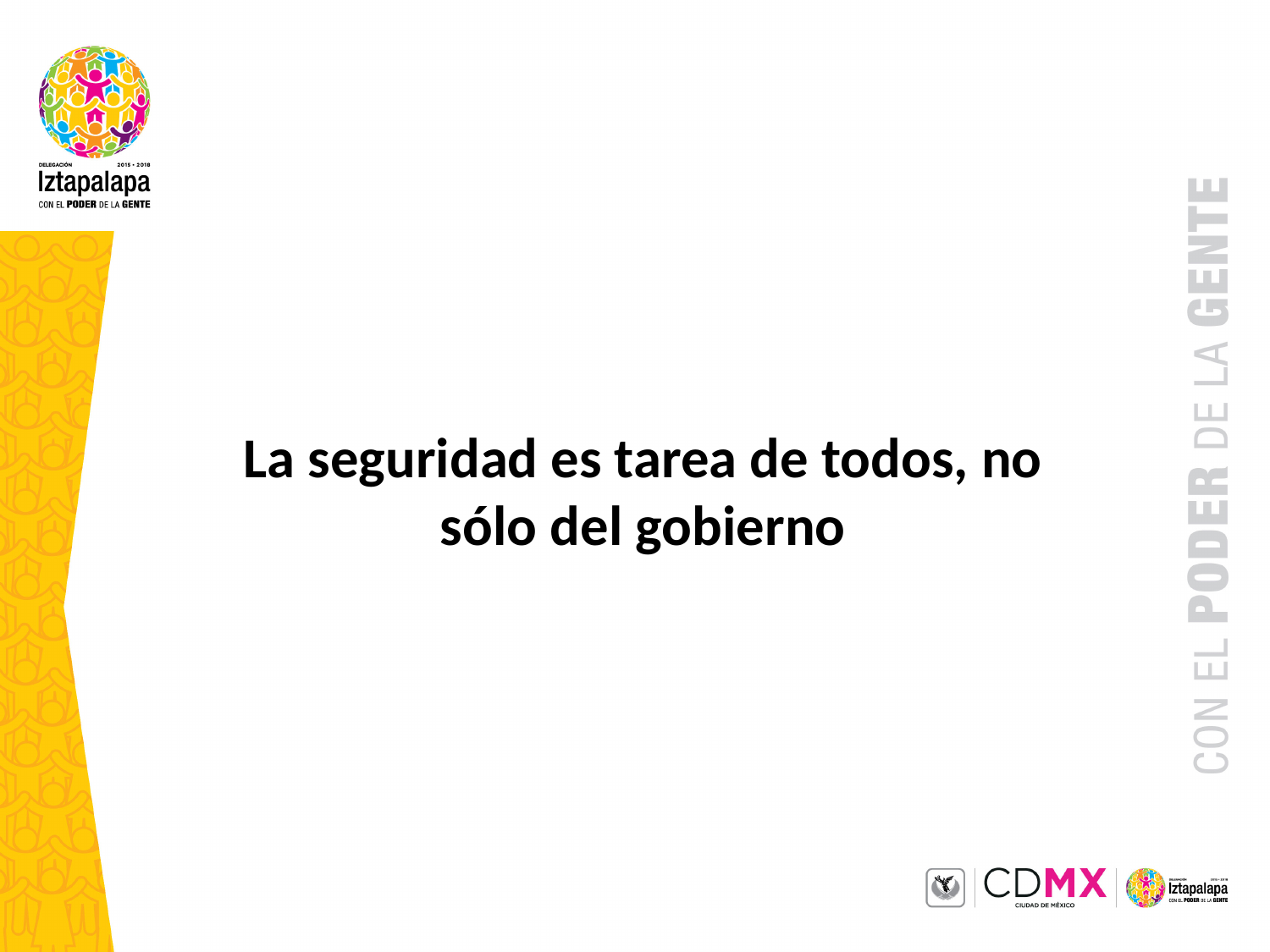

La seguridad es tarea de todos, no sólo del gobierno